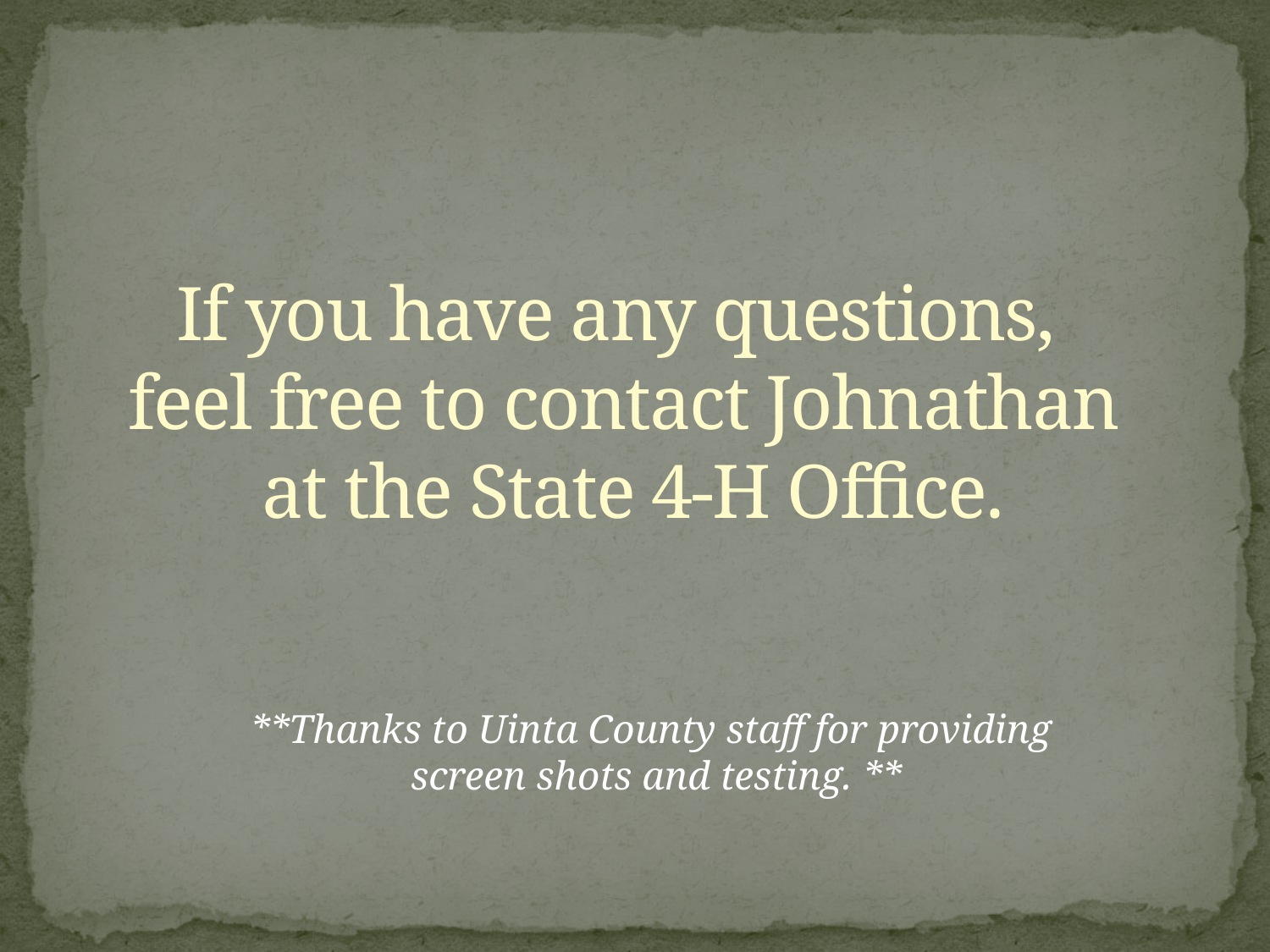

# If you have any questions, feel free to contact Johnathan at the State 4-H Office.
**Thanks to Uinta County staff for providing
 screen shots and testing. **